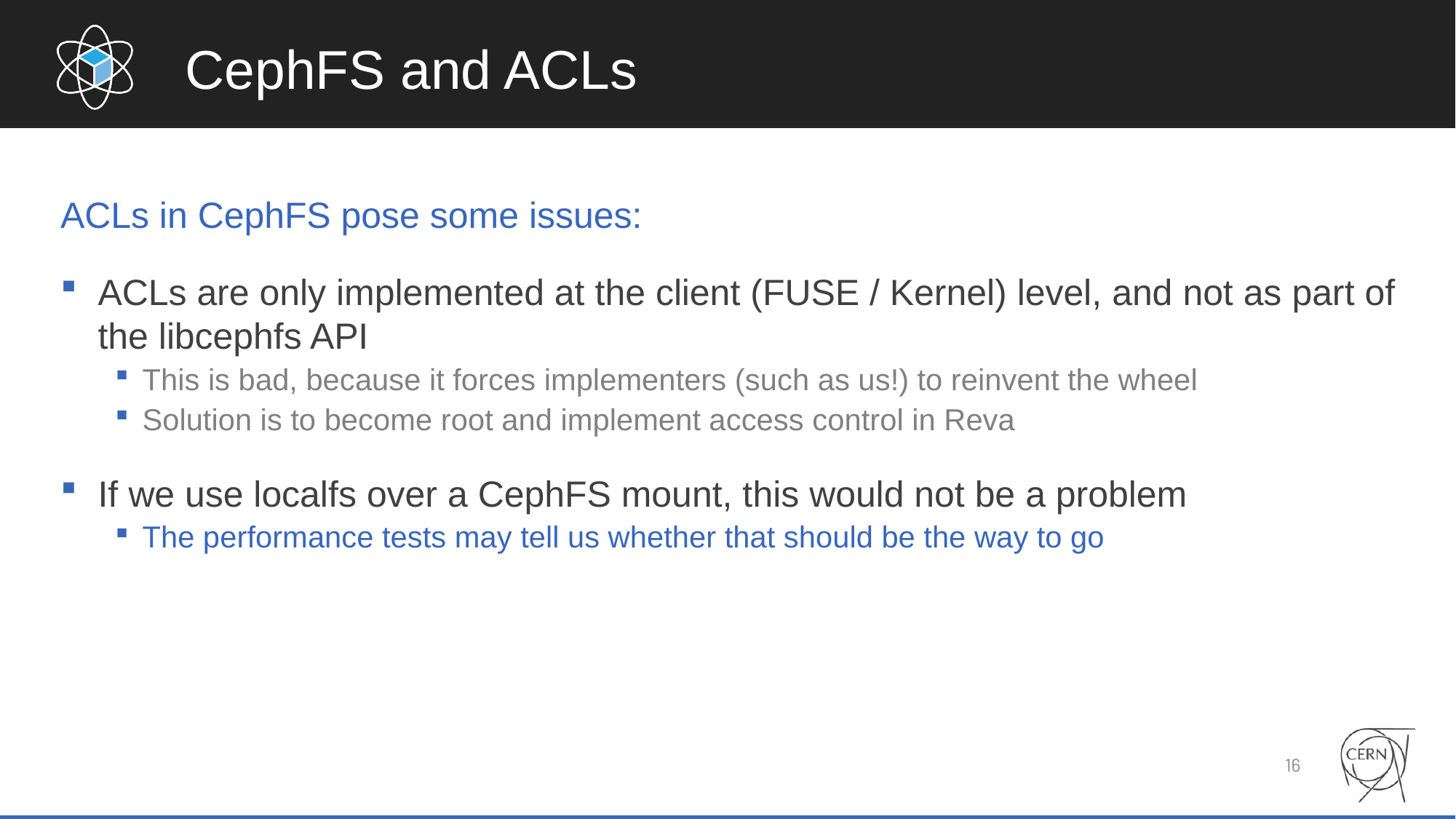

# CephFS and ACLs
ACLs in CephFS pose some issues:
ACLs are only implemented at the client (FUSE / Kernel) level, and not as part of the libcephfs API
This is bad, because it forces implementers (such as us!) to reinvent the wheel
Solution is to become root and implement access control in Reva
If we use localfs over a CephFS mount, this would not be a problem
The performance tests may tell us whether that should be the way to go
16